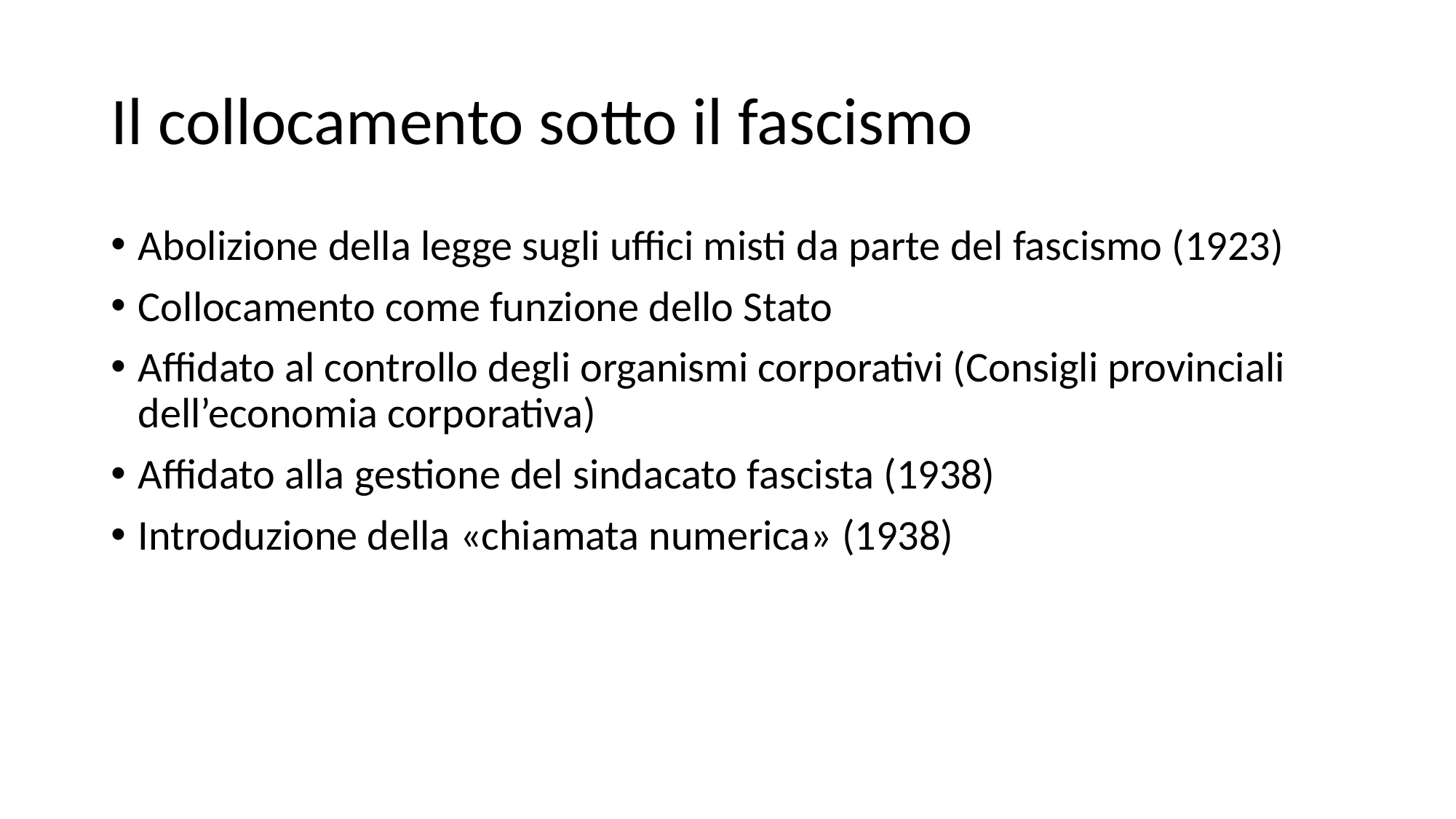

# Il collocamento sotto il fascismo
Abolizione della legge sugli uffici misti da parte del fascismo (1923)
Collocamento come funzione dello Stato
Affidato al controllo degli organismi corporativi (Consigli provinciali dell’economia corporativa)
Affidato alla gestione del sindacato fascista (1938)
Introduzione della «chiamata numerica» (1938)